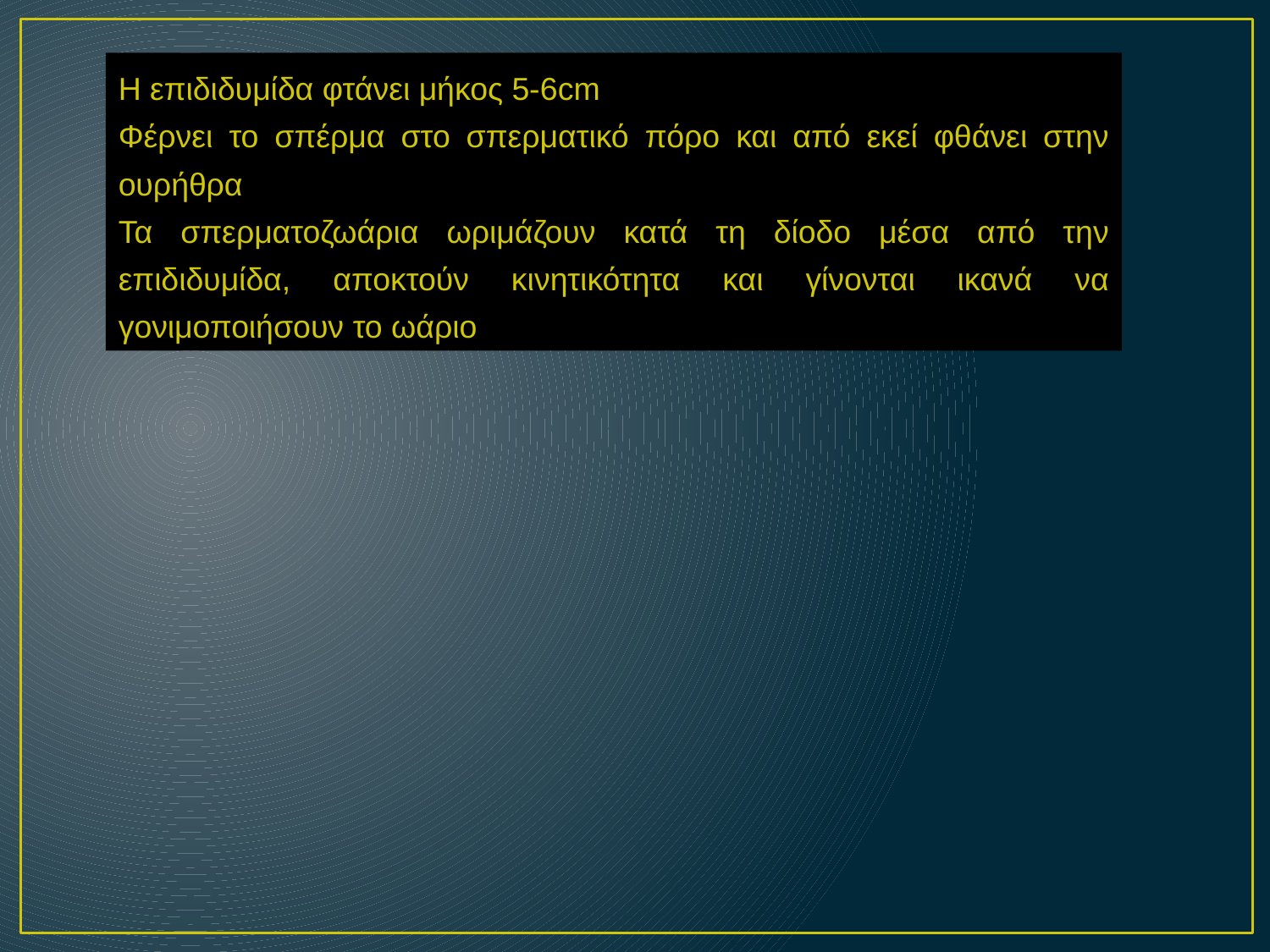

Η επιδιδυμίδα φτάνει μήκος 5-6cm
Φέρνει το σπέρμα στο σπερματικό πόρο και από εκεί φθάνει στην ουρήθρα
Τα σπερματοζωάρια ωριμάζουν κατά τη δίοδο μέσα από την επιδιδυμίδα, αποκτούν κινητικότητα και γίνονται ικανά να γονιμοποιήσουν το ωάριο